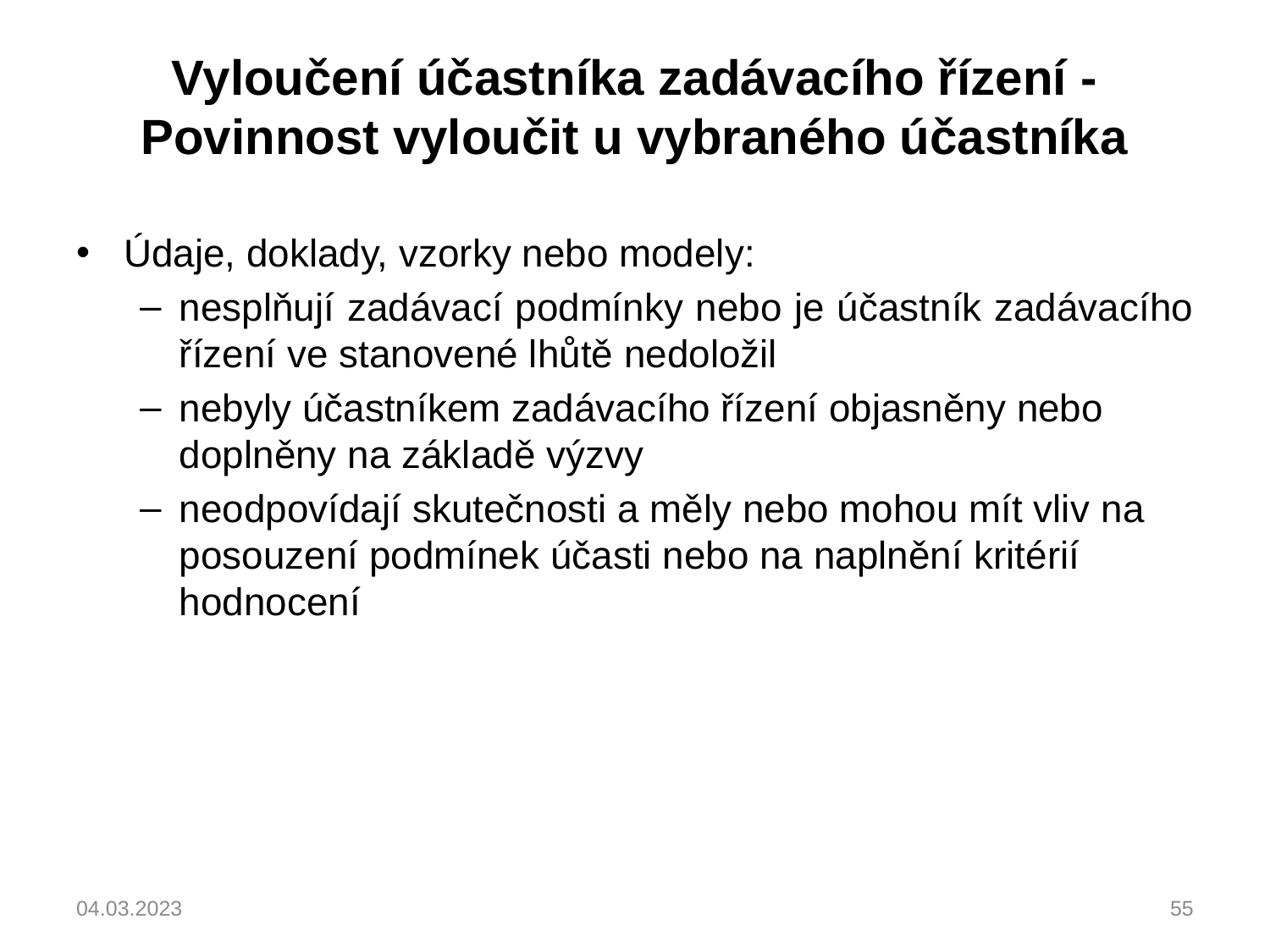

# Vyloučení účastníka zadávacího řízení - Povinnost vyloučit u vybraného účastníka
Údaje, doklady, vzorky nebo modely:
nesplňují zadávací podmínky nebo je účastník zadávacího řízení ve stanovené lhůtě nedoložil
nebyly účastníkem zadávacího řízení objasněny nebo doplněny na základě výzvy
neodpovídají skutečnosti a měly nebo mohou mít vliv na posouzení podmínek účasti nebo na naplnění kritérií hodnocení

04.03.2023

55